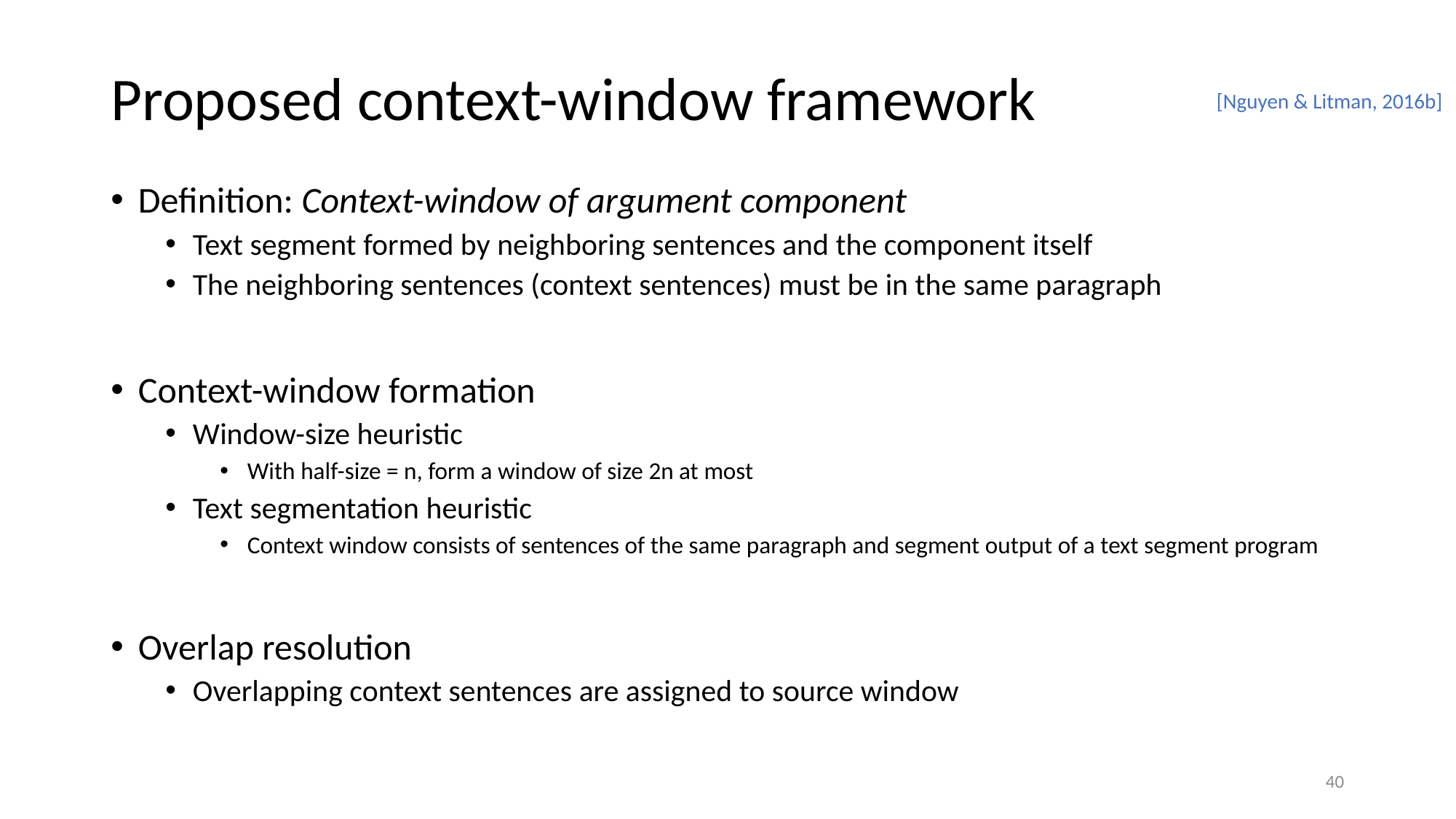

# Proposed context-window framework
[Nguyen & Litman, 2016b]
Definition: Context-window of argument component
Text segment formed by neighboring sentences and the component itself
The neighboring sentences (context sentences) must be in the same paragraph

Context-window formation
Window-size heuristic
With half-size = n, form a window of size 2n at most
Text segmentation heuristic
Context window consists of sentences of the same paragraph and segment output of a text segment program

Overlap resolution
Overlapping context sentences are assigned to source window

40